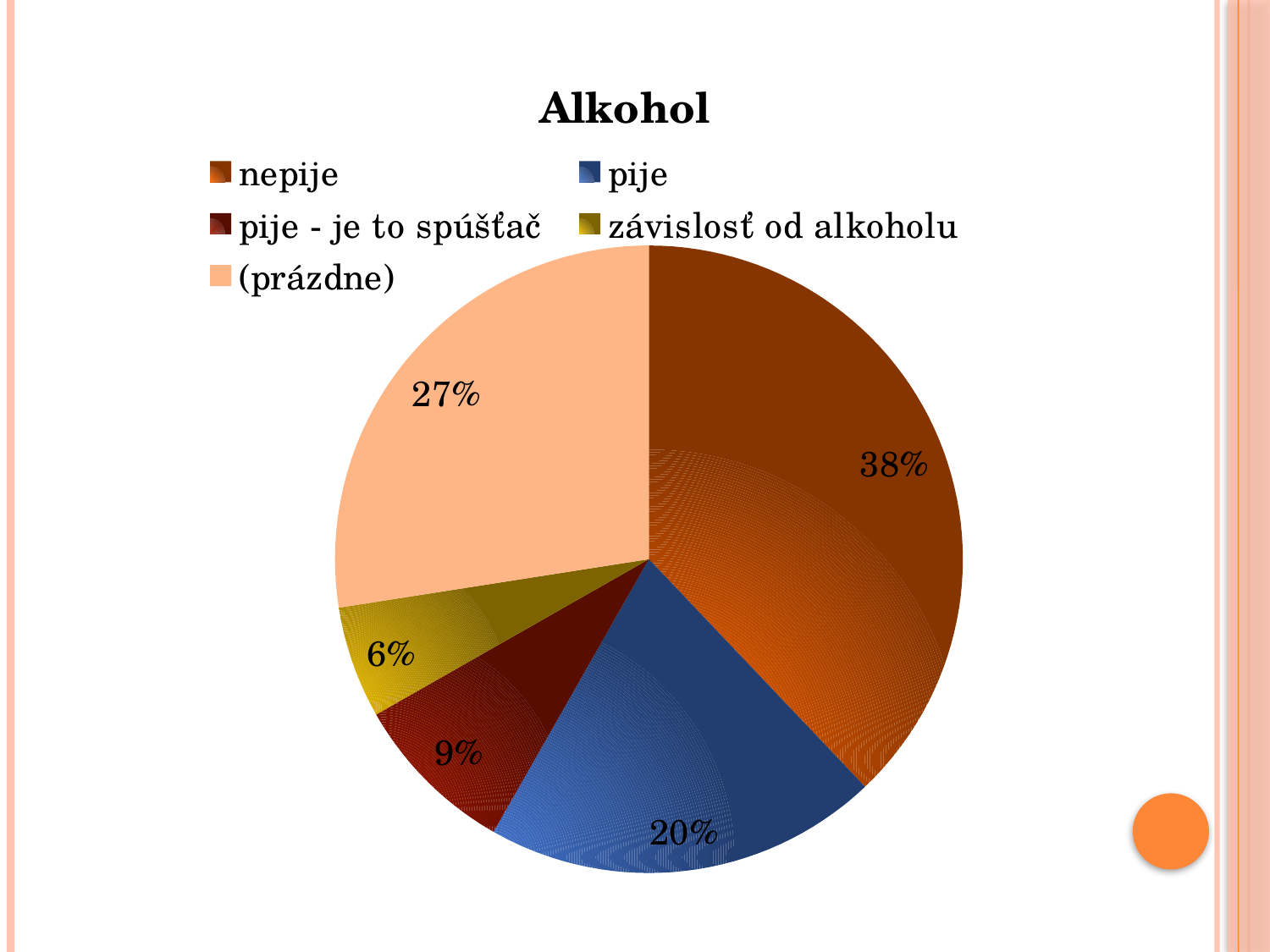

### Chart: Alkohol

| Category | Celkom |
|---|---|
| nepije | 138.0 |
| pije | 74.0 |
| pije - je to spúšťač | 31.0 |
| závislosť od alkoholu | 21.0 |
| (prázdne) | 100.0 |